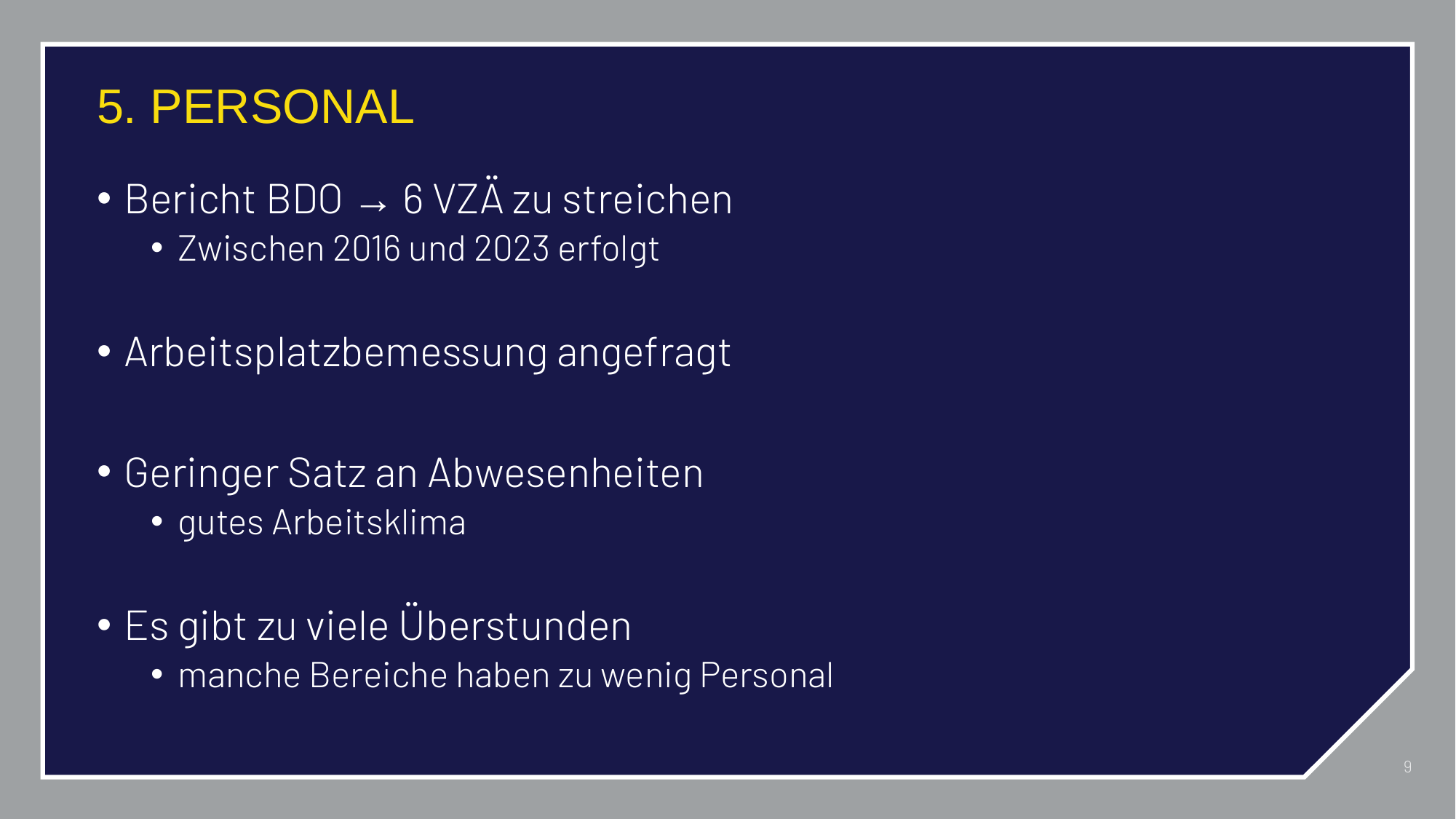

# 5. PERSONAL
Bericht BDO → 6 VZÄ zu streichen
Zwischen 2016 und 2023 erfolgt

Arbeitsplatzbemessung angefragt

Geringer Satz an Abwesenheiten
gutes Arbeitsklima

Es gibt zu viele Überstunden
manche Bereiche haben zu wenig Personal

9